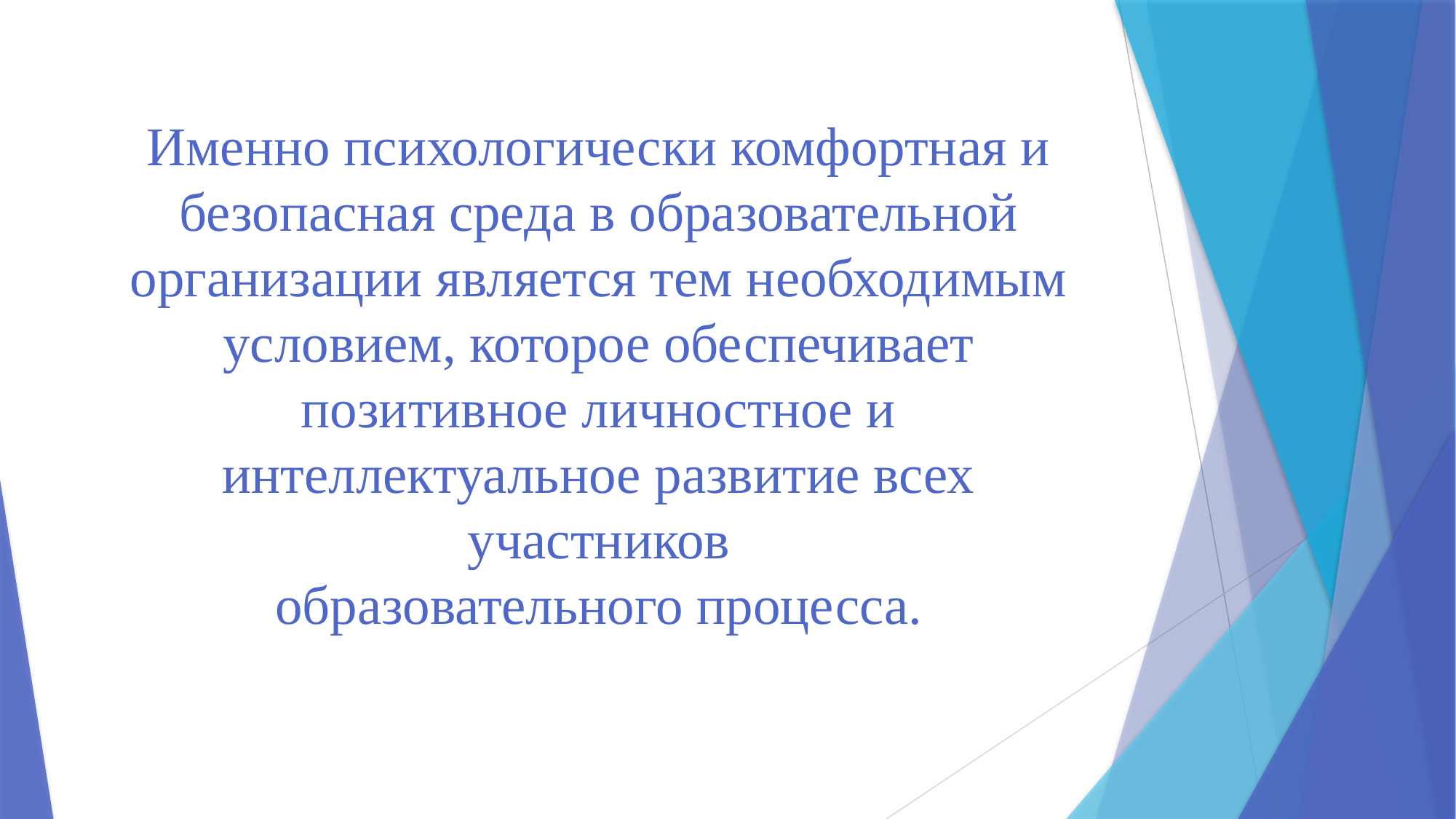

# Именно психологически комфортная и безопасная среда в образовательной организации является тем необходимым условием, которое обеспечивает позитивное личностное и интеллектуальное развитие всех участников образовательного процесса.